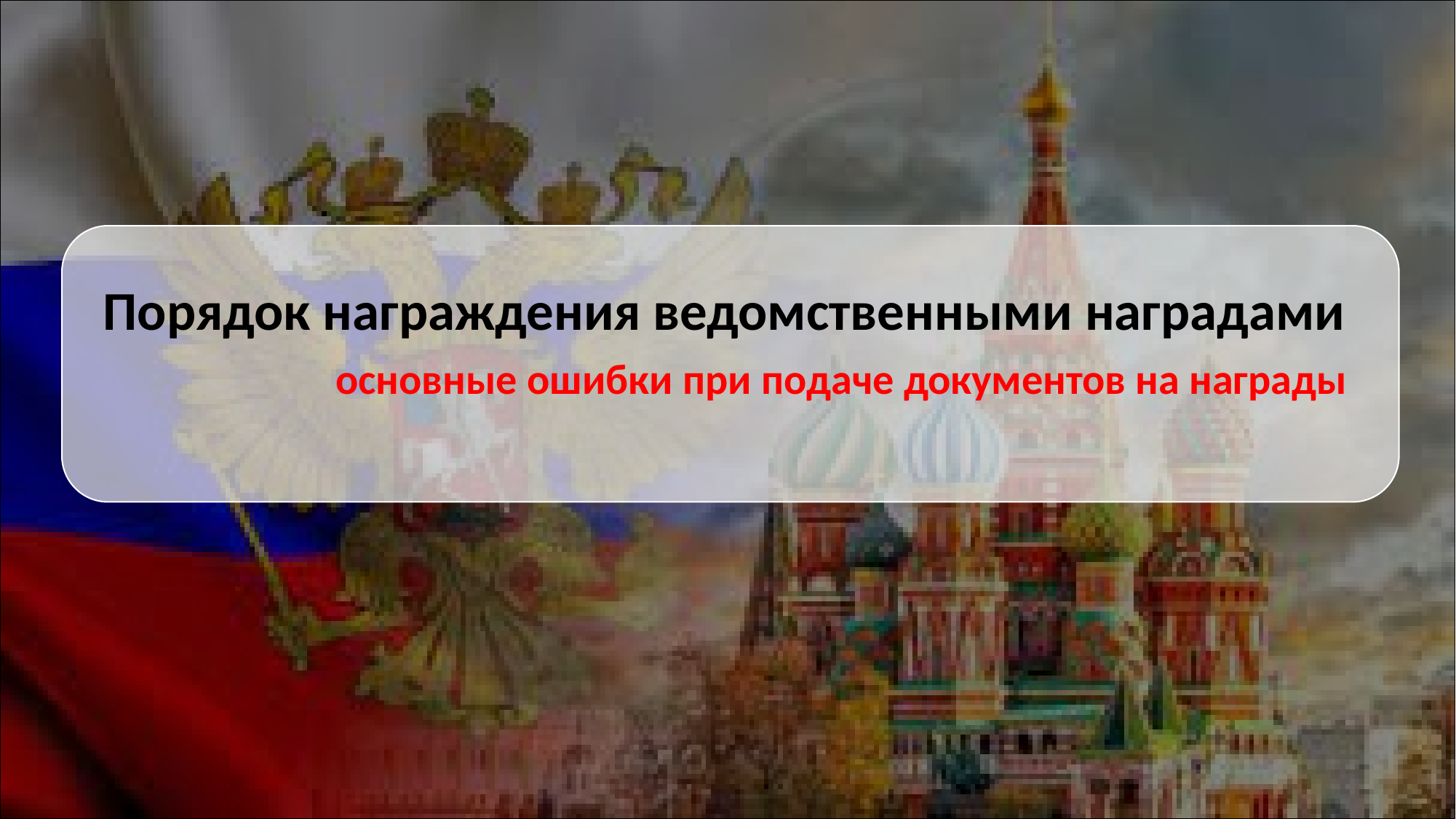

Порядок награждения ведомственными наградами
основные ошибки при подаче документов на награды